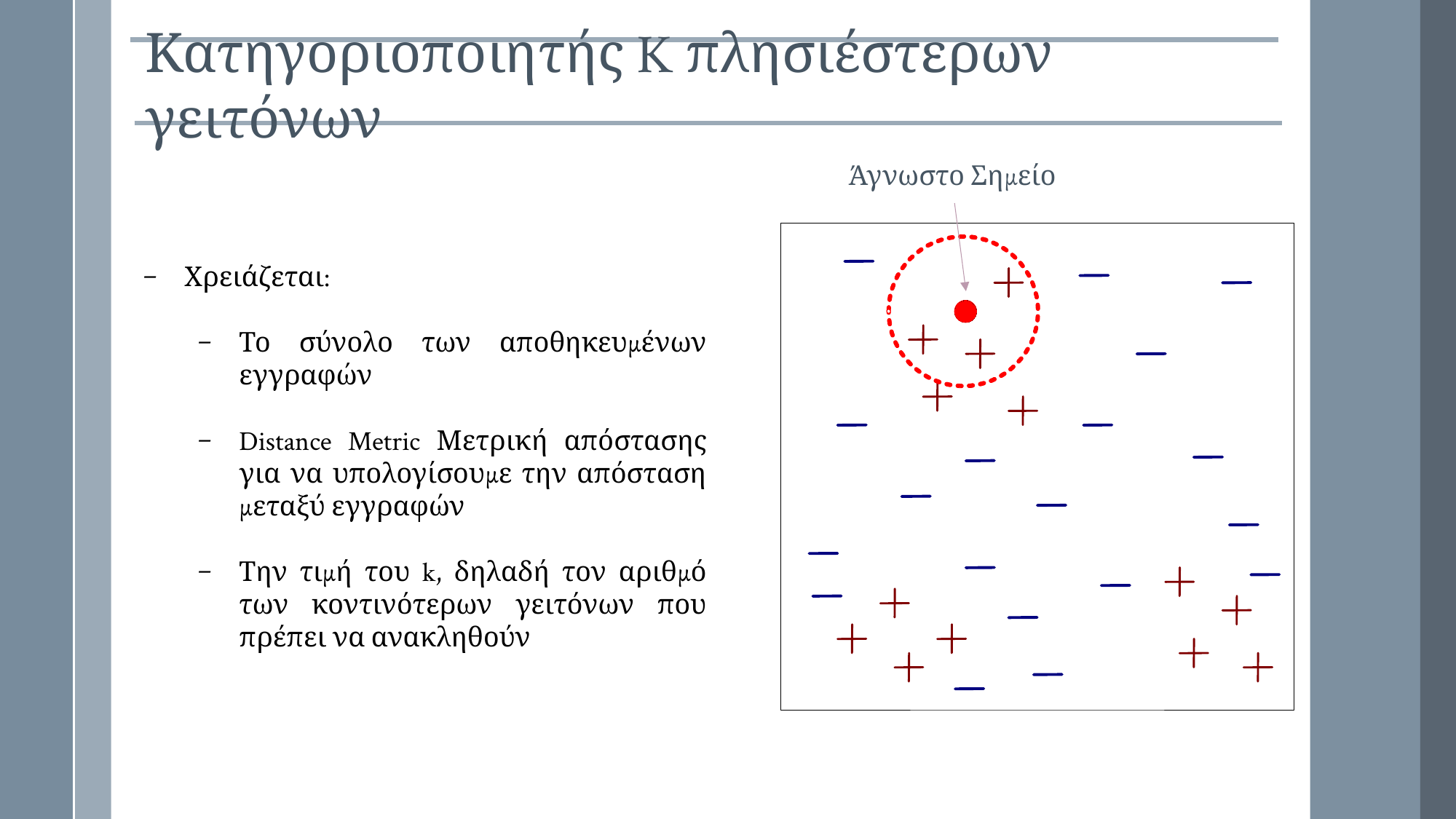

Κατηγοριοποιητής K πλησιέστερων γειτόνων
Άγνωστο Σημείο

Χρειάζεται:

Το σύνολο των αποθηκευμένων εγγραφών

Distance Metric Μετρική απόστασης για να υπολογίσουμε την απόσταση μεταξύ εγγραφών

Την τιμή του k, δηλαδή τον αριθμό των κοντινότερων γειτόνων που πρέπει να ανακληθούν